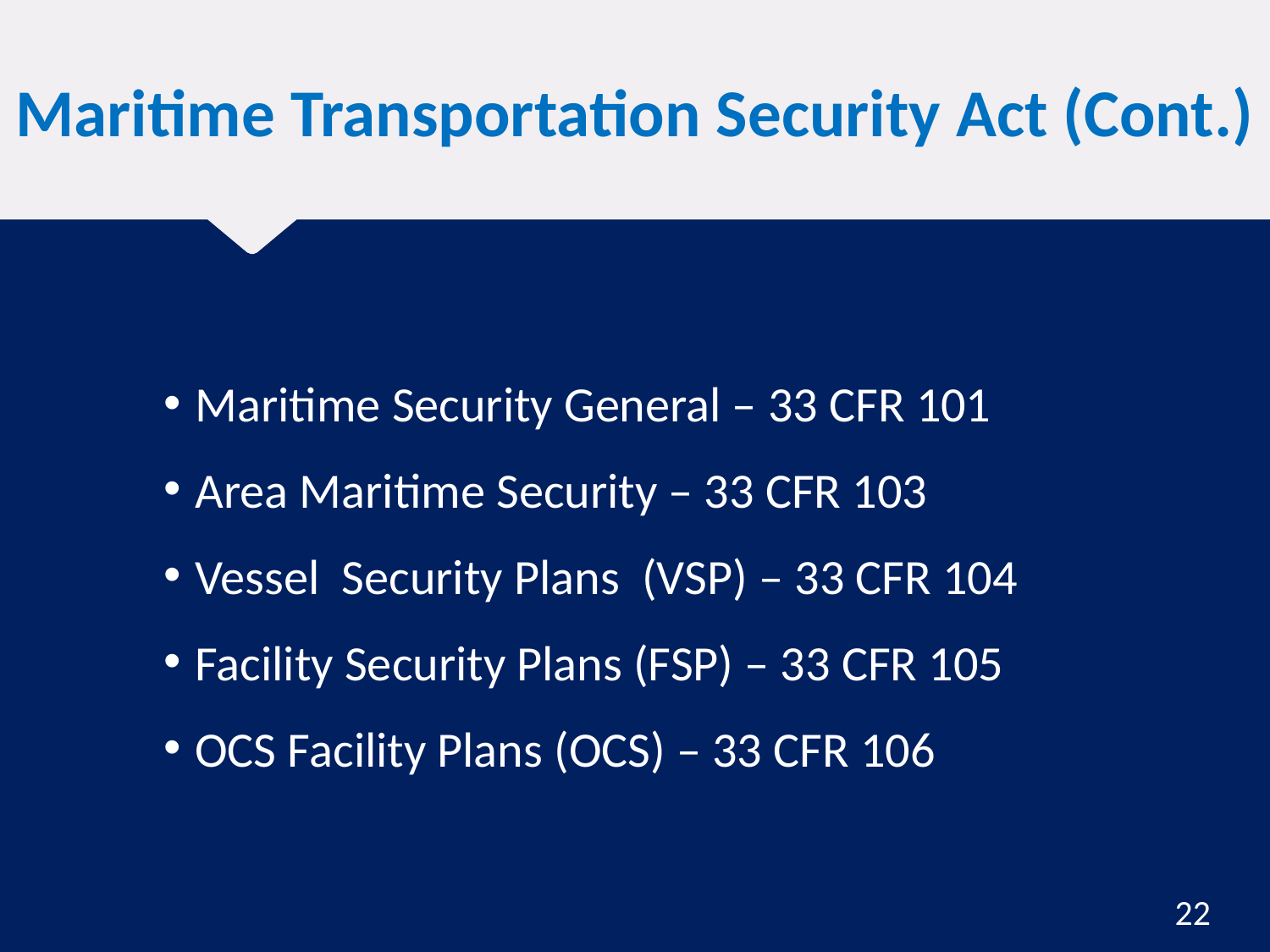

# Maritime Transportation Security Act (Cont.)
Maritime Security General – 33 CFR 101
Area Maritime Security – 33 CFR 103
Vessel  Security Plans  (VSP) – 33 CFR 104
Facility Security Plans (FSP) – 33 CFR 105
OCS Facility Plans (OCS) – 33 CFR 106
22